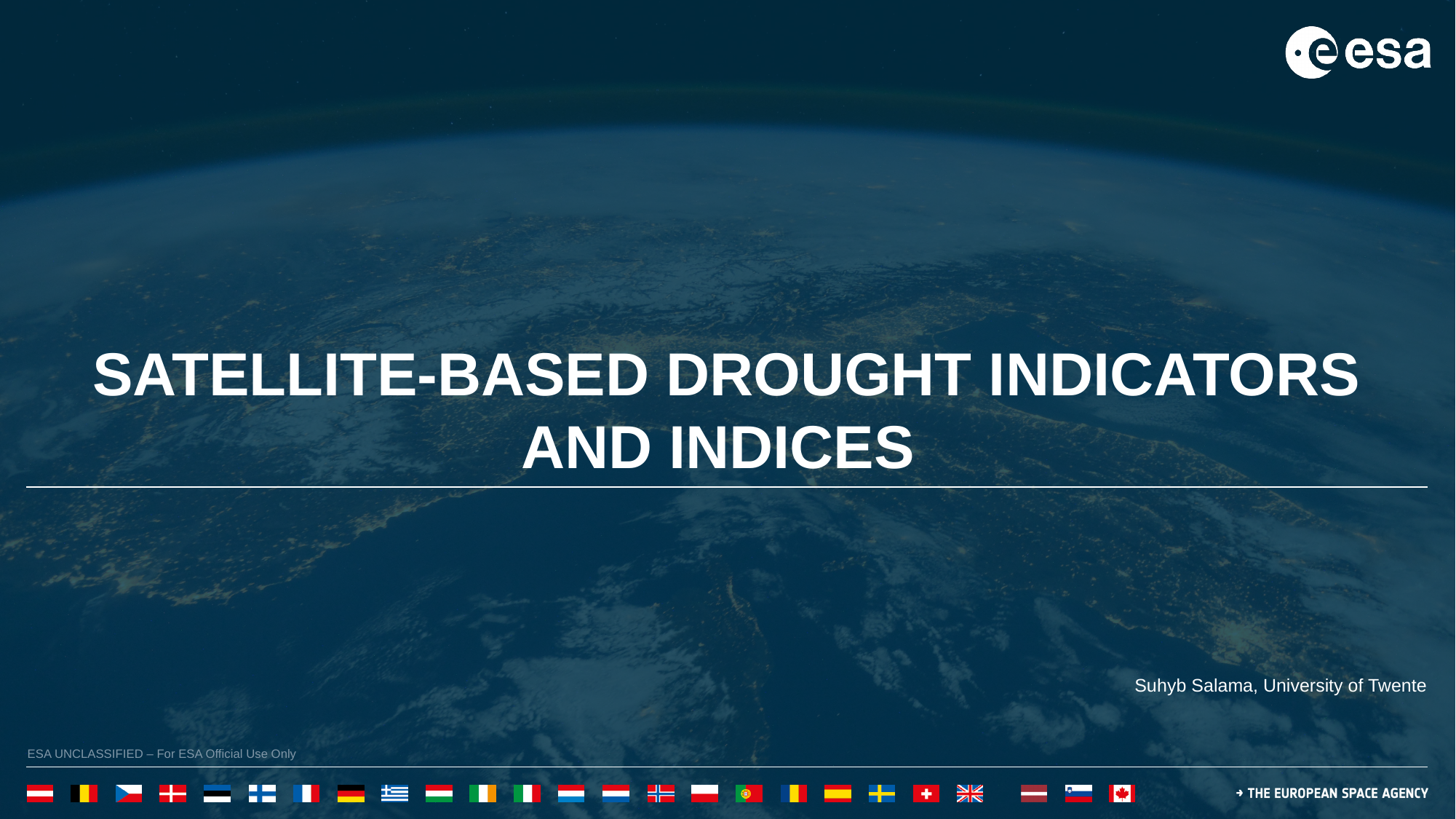

# SATELLITE-BASED DROUGHT INDICATORS AND INDICES
Suhyb Salama, University of Twente